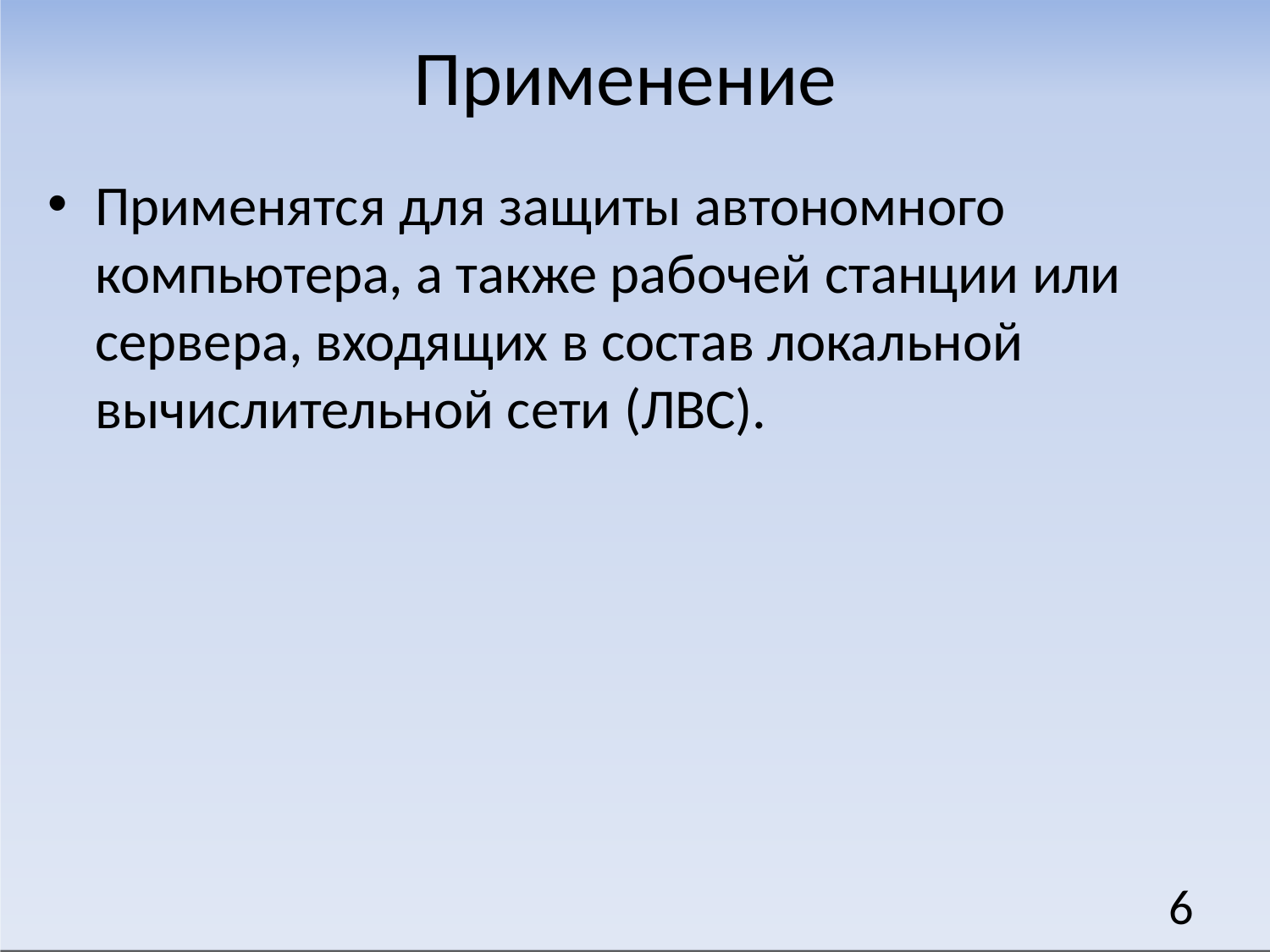

# Применение
Применятся для защиты автономного компьютера, а также рабочей станции или сервера, входящих в состав локальной вычислительной сети (ЛВС).
6